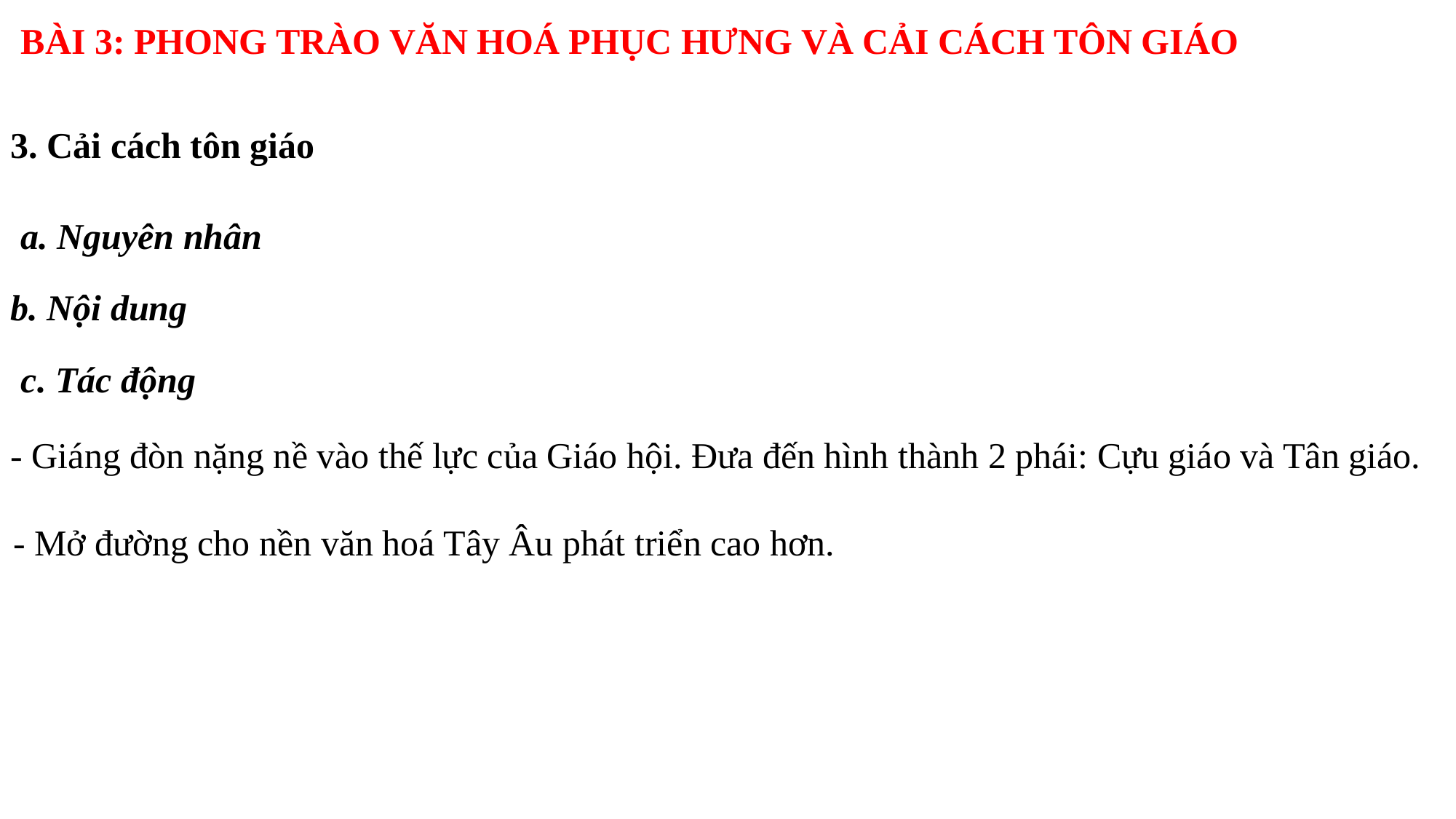

BÀI 3: PHONG TRÀO VĂN HOÁ PHỤC HƯNG VÀ CẢI CÁCH TÔN GIÁO
3. Cải cách tôn giáo
a. Nguyên nhân
b. Nội dung
c. Tác động

- Giáng đòn nặng nề vào thế lực của Giáo hội. Đưa đến hình thành 2 phái: Cựu giáo và Tân giáo.
- Mở đường cho nền văn hoá Tây Âu phát triển cao hơn.